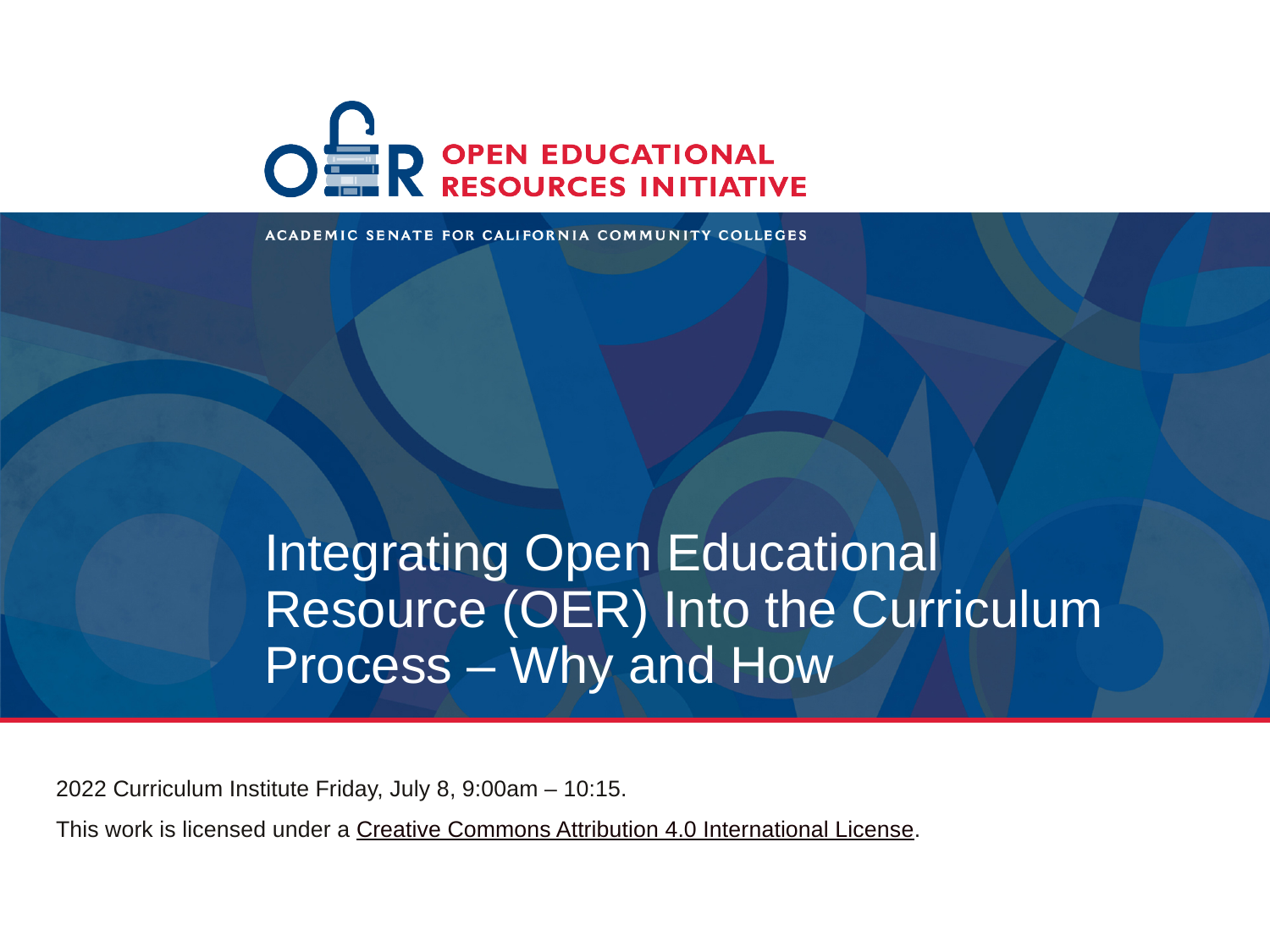

# Integrating Open Educational Resource (OER) Into the Curriculum Process – Why and How

2022 Curriculum Institute Friday, July 8, 9:00am – 10:15.
This work is licensed under a Creative Commons Attribution 4.0 International License.